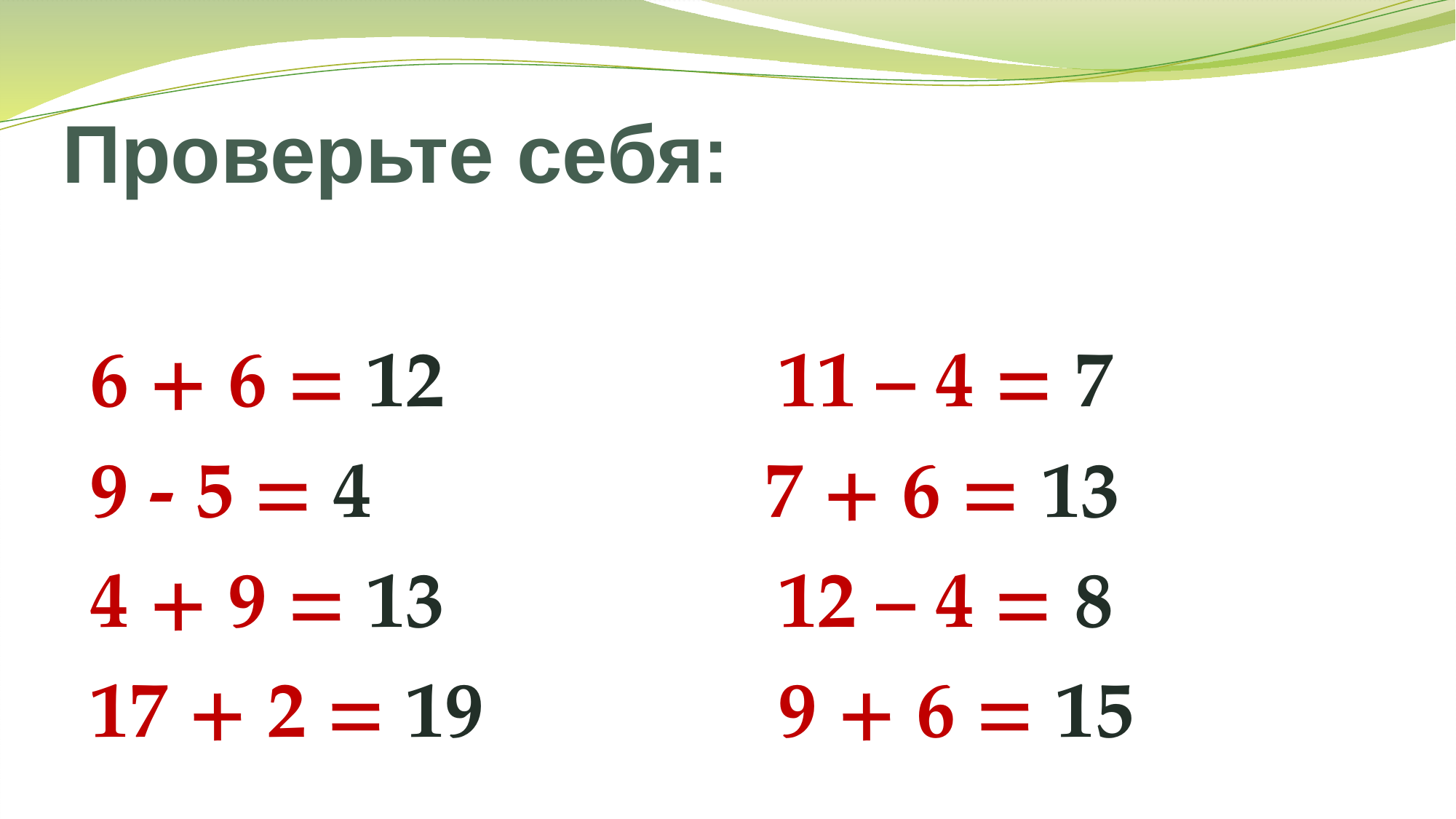

# Проверьте себя:
6 + 6 = 12                 11 – 4 = 7
9 - 5 = 4                    7 + 6 = 13
4 + 9 = 13                 12 – 4 = 8
17 + 2 = 19               9 + 6 = 15